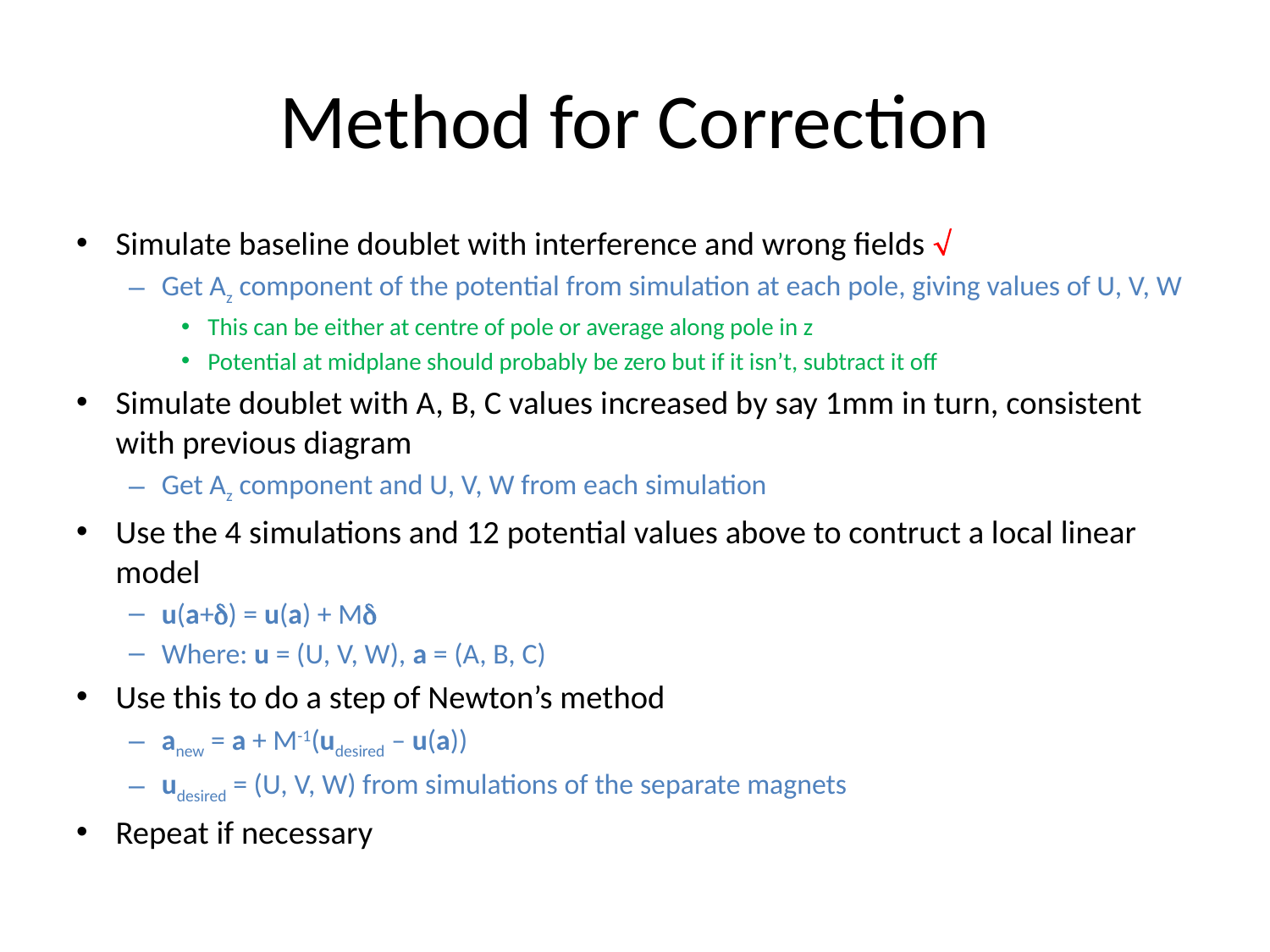

# Method for Correction
Simulate baseline doublet with interference and wrong fields √
Get Az component of the potential from simulation at each pole, giving values of U, V, W
This can be either at centre of pole or average along pole in z
Potential at midplane should probably be zero but if it isn’t, subtract it off
Simulate doublet with A, B, C values increased by say 1mm in turn, consistent with previous diagram
Get Az component and U, V, W from each simulation
Use the 4 simulations and 12 potential values above to contruct a local linear model
u(a+δ) = u(a) + Mδ
Where: u = (U, V, W), a = (A, B, C)
Use this to do a step of Newton’s method
anew = a + M-1(udesired – u(a))
udesired = (U, V, W) from simulations of the separate magnets
Repeat if necessary